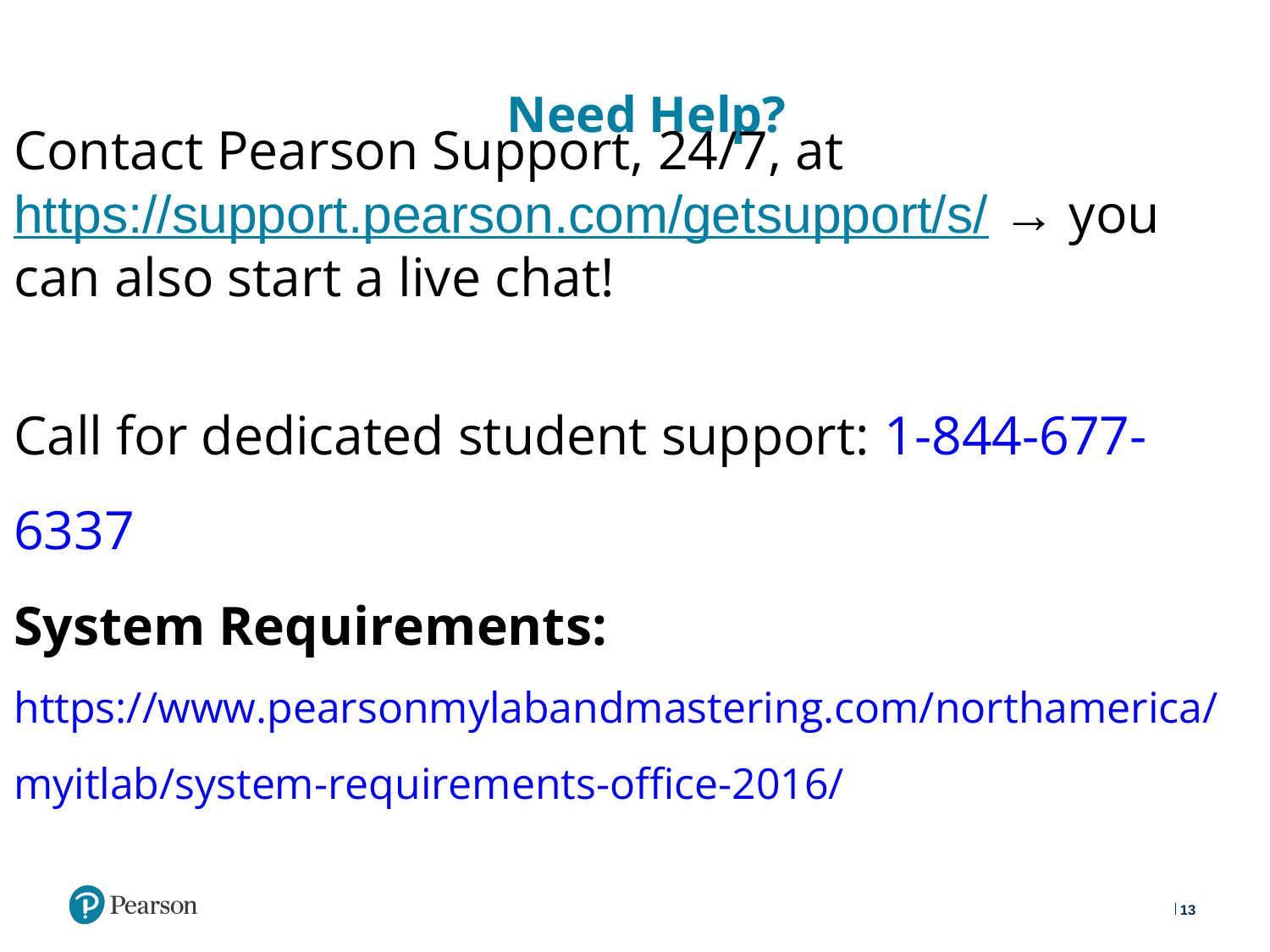

# Need Help?
Contact Pearson Support, 24/7, at https://support.pearson.com/getsupport/s/ → you can also start a live chat!

Call for dedicated student support: 1-844-677-6337
System Requirements: https://www.pearsonmylabandmastering.com/northamerica/myitlab/system-requirements-office-2016/

13